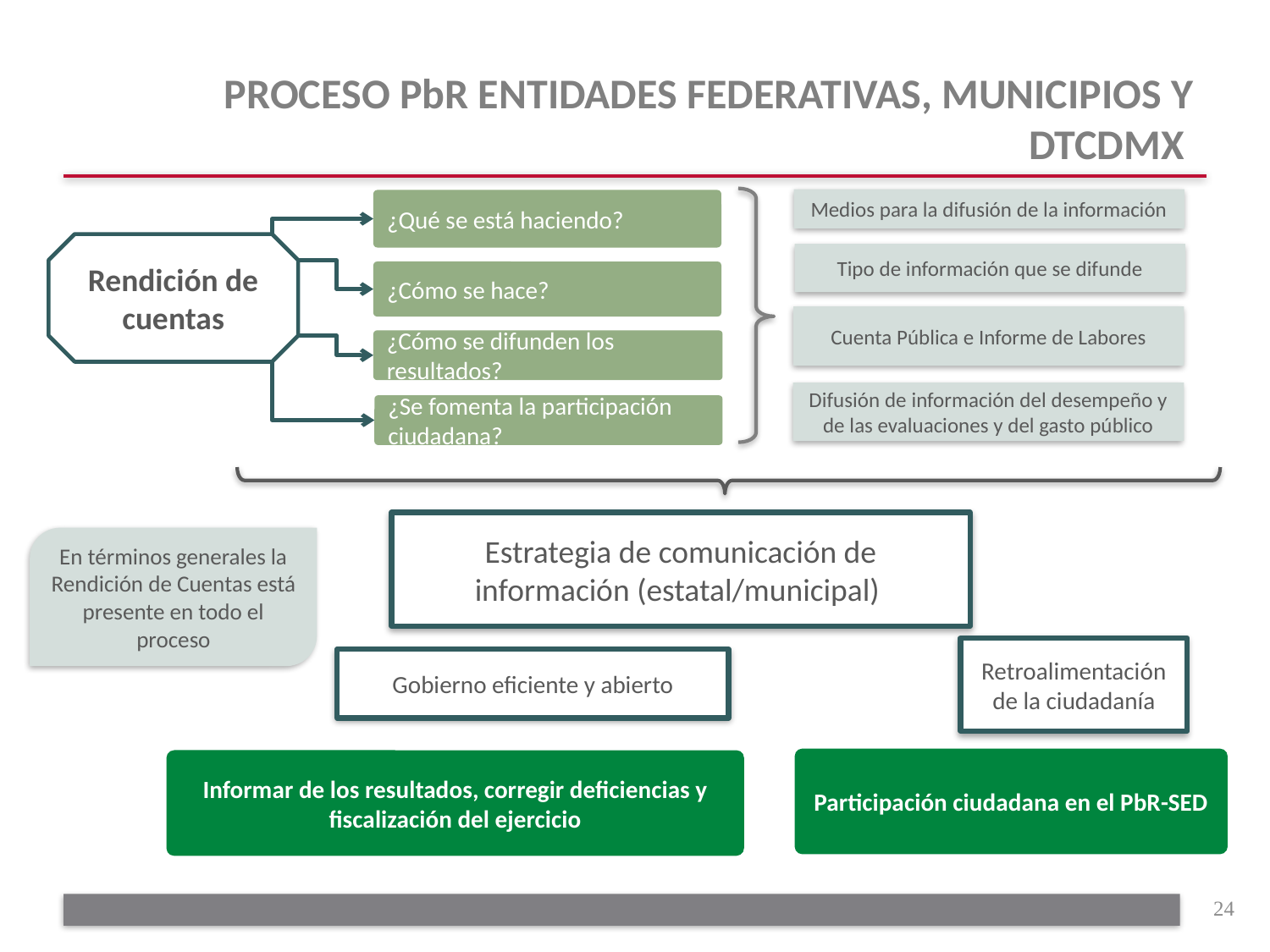

# PROCESO PbR ENTIDADES FEDERATIVAS, MUNICIPIOS Y DTCDMX

Medios para la difusión de la información
¿Qué se está haciendo?
Rendición de cuentas
Tipo de información que se difunde
¿Cómo se hace?
Cuenta Pública e Informe de Labores
¿Cómo se difunden los resultados?
Difusión de información del desempeño y de las evaluaciones y del gasto público
¿Se fomenta la participación ciudadana?
Estrategia de comunicación de información (estatal/municipal)
En términos generales la Rendición de Cuentas está presente en todo el proceso
Retroalimentación de la ciudadanía
Gobierno eficiente y abierto
Participación ciudadana en el PbR-SED
Informar de los resultados, corregir deficiencias y fiscalización del ejercicio
24